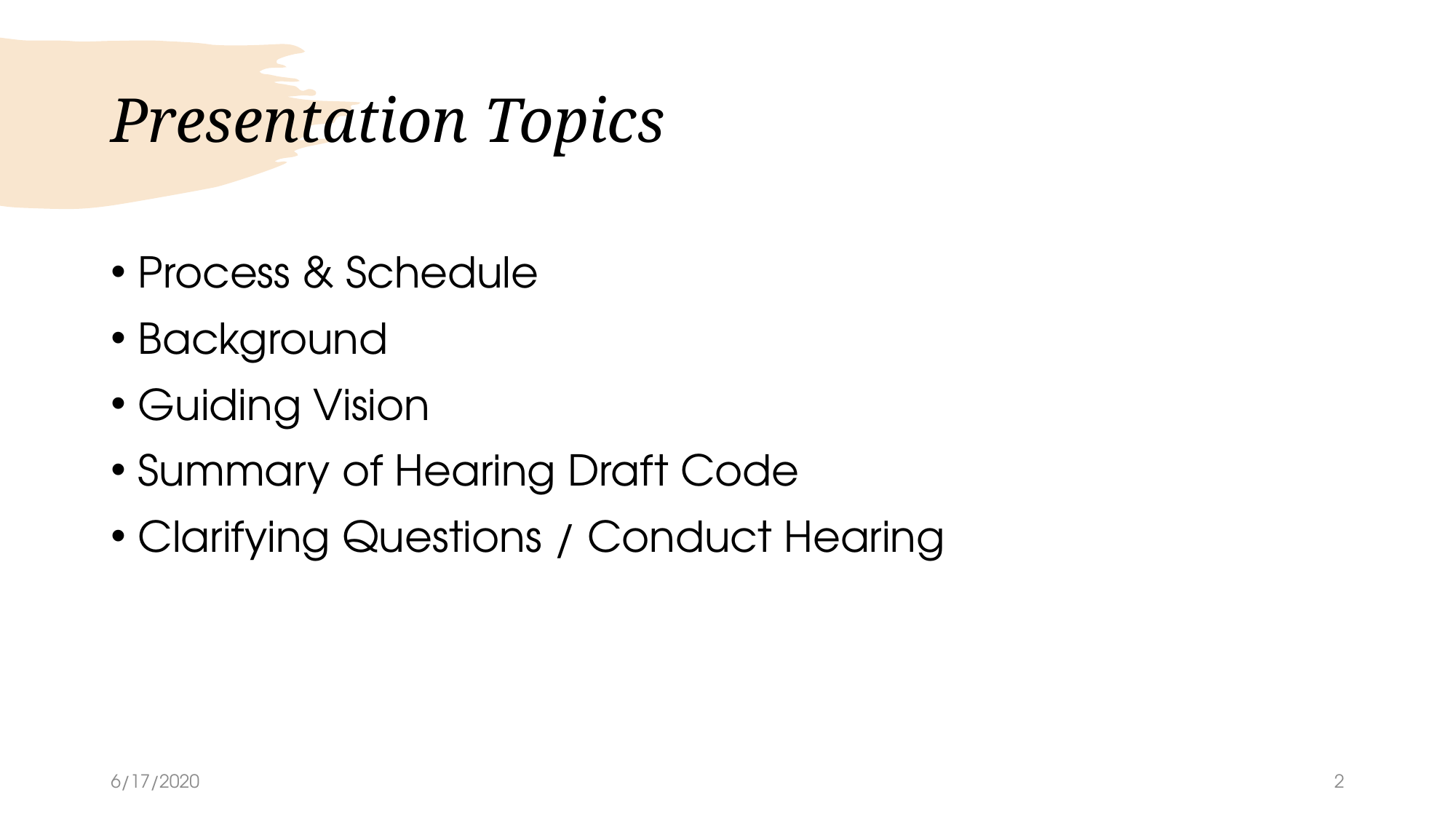

# Presentation Topics
Process & Schedule
Background
Guiding Vision
Summary of Hearing Draft Code
Clarifying Questions / Conduct Hearing
6/17/2020
2